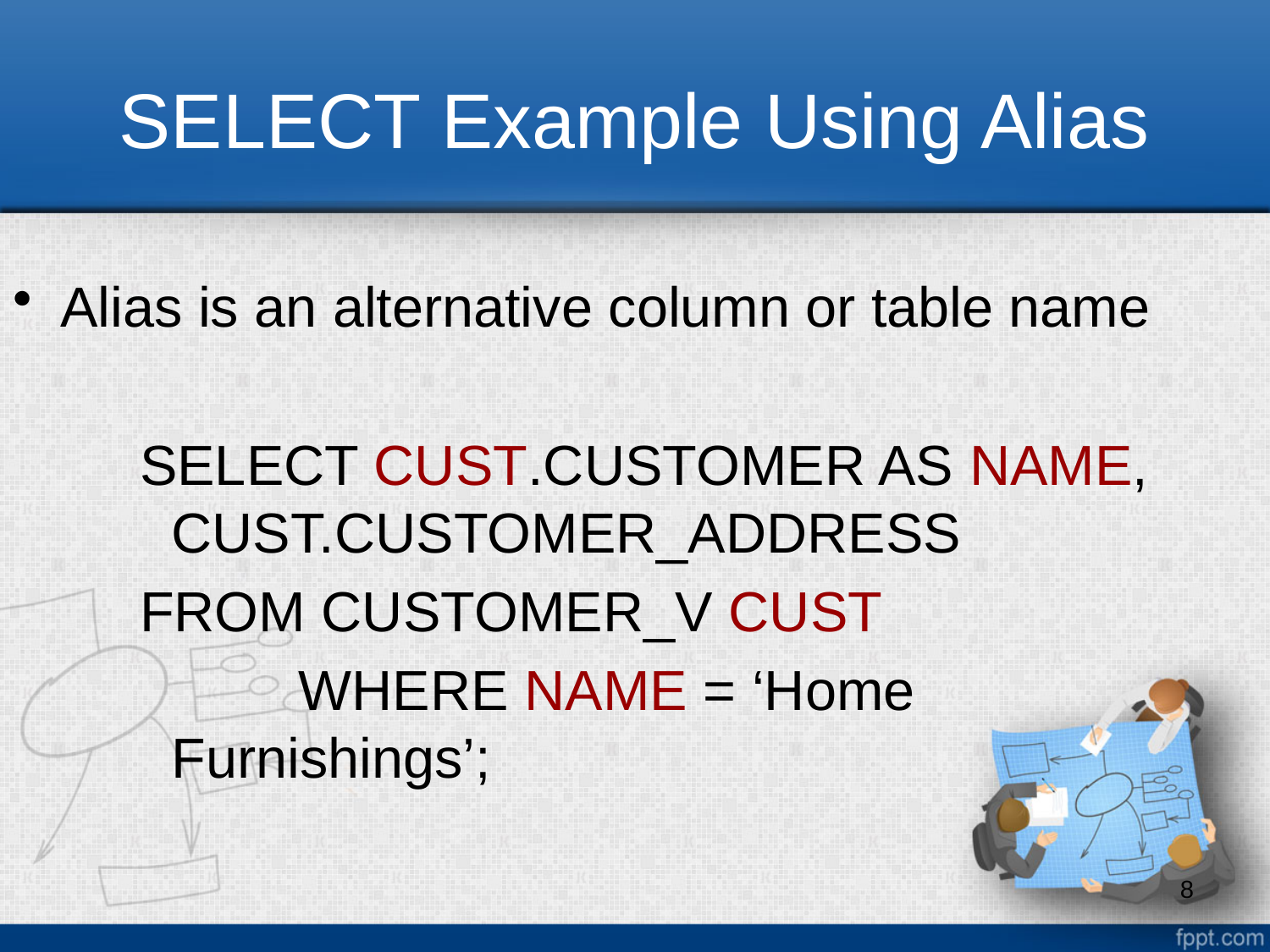

# SELECT Example Using Alias
Alias is an alternative column or table name

SELECT CUST.CUSTOMER AS NAME, 	CUST.CUSTOMER_ADDRESS
FROM CUSTOMER_V CUST
		WHERE NAME = ‘Home Furnishings’;
8